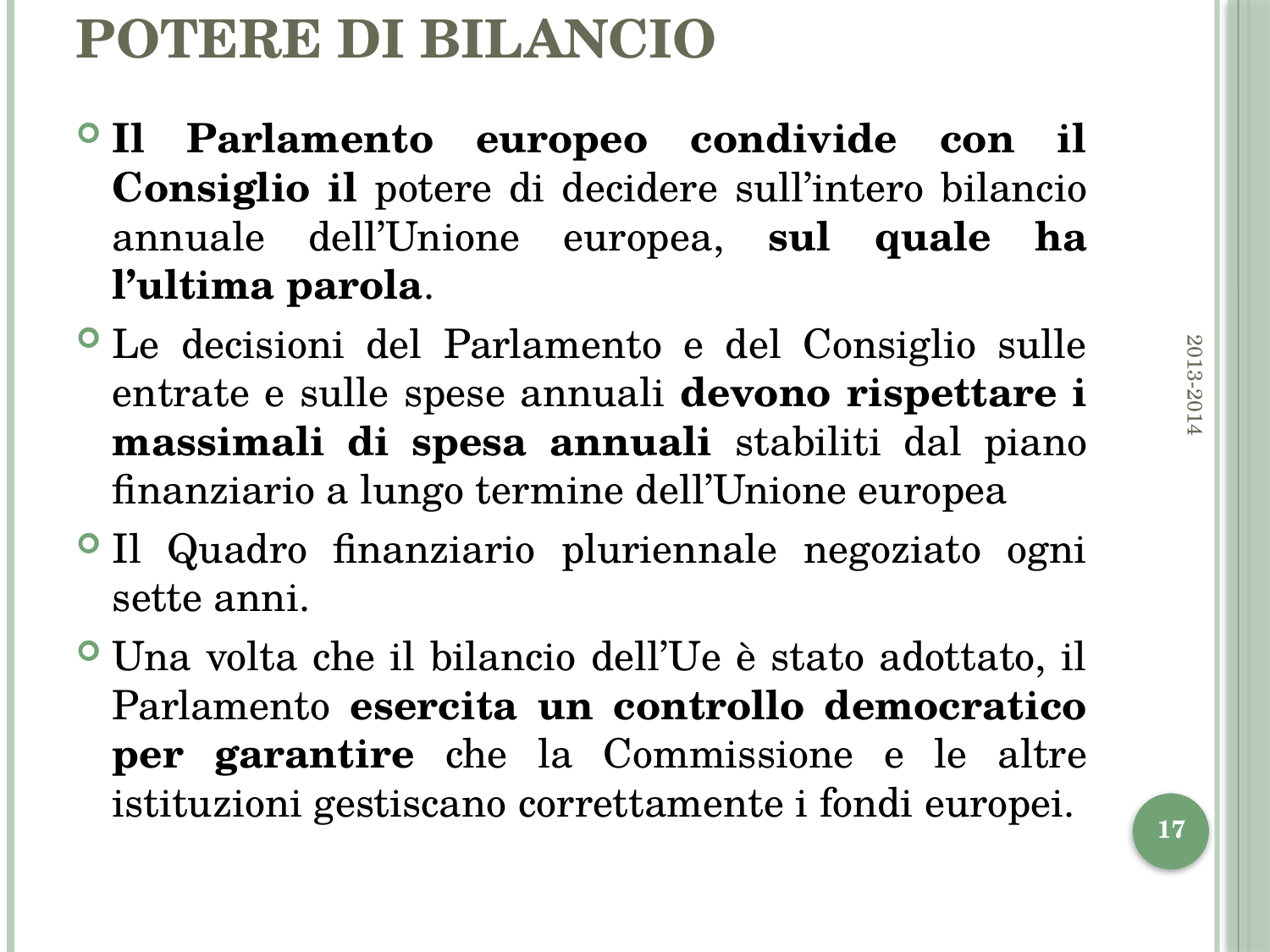

# Potere di bilancio
Il Parlamento europeo condivide con il Consiglio il potere di decidere sull’intero bilancio annuale dell’Unione europea, sul quale ha l’ultima parola.
Le decisioni del Parlamento e del Consiglio sulle entrate e sulle spese annuali devono rispettare i massimali di spesa annuali stabiliti dal piano finanziario a lungo termine dell’Unione europea
Il Quadro finanziario pluriennale negoziato ogni sette anni.
Una volta che il bilancio dell’Ue è stato adottato, il Parlamento esercita un controllo democratico per garantire che la Commissione e le altre istituzioni gestiscano correttamente i fondi europei.
2013-2014
17